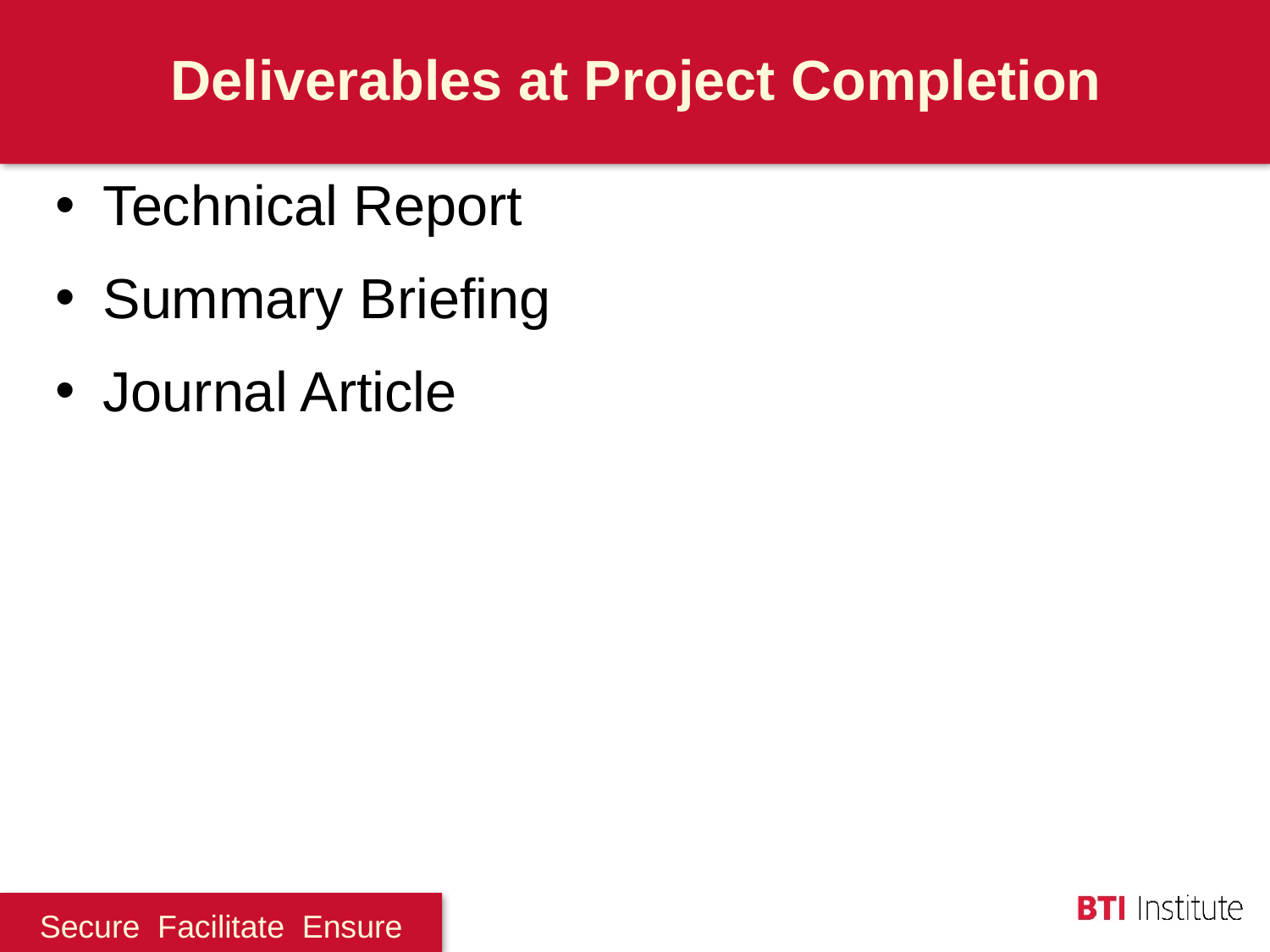

Deliverables at Project Completion
Technical Report
Summary Briefing
Journal Article